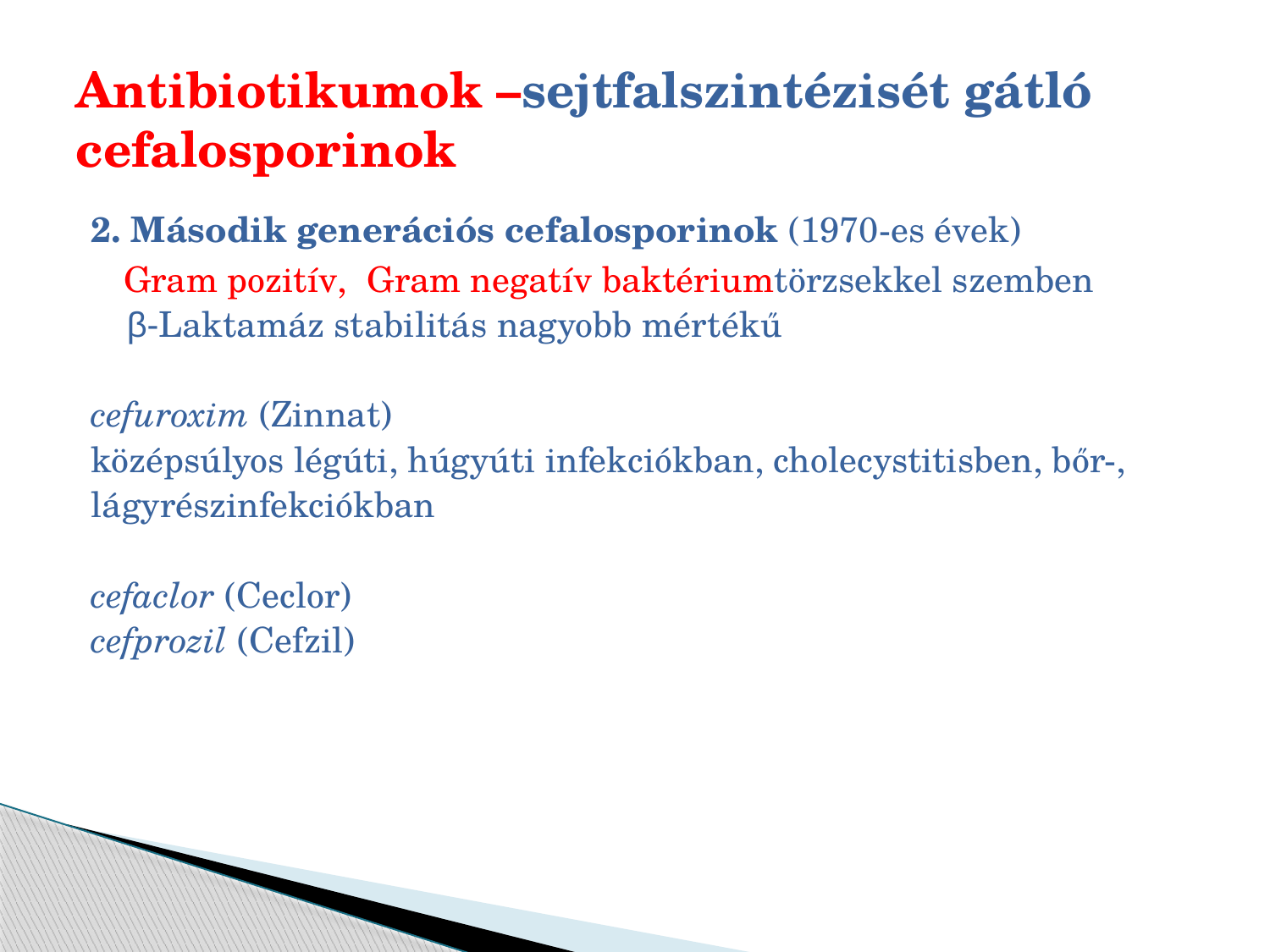

# Antibiotikumok –sejtfalszintézisét gátló cefalosporinok
2. Második generációs cefalosporinok (1970-es évek)
	Gram pozitív,  Gram negatív baktériumtörzsekkel szemben
	β-Laktamáz stabilitás nagyobb mértékű

cefuroxim (Zinnat)
középsúlyos légúti, húgyúti infekciókban, cholecystitisben, bőr-,
lágyrészinfekciókban

cefaclor (Ceclor)
cefprozil (Cefzil)